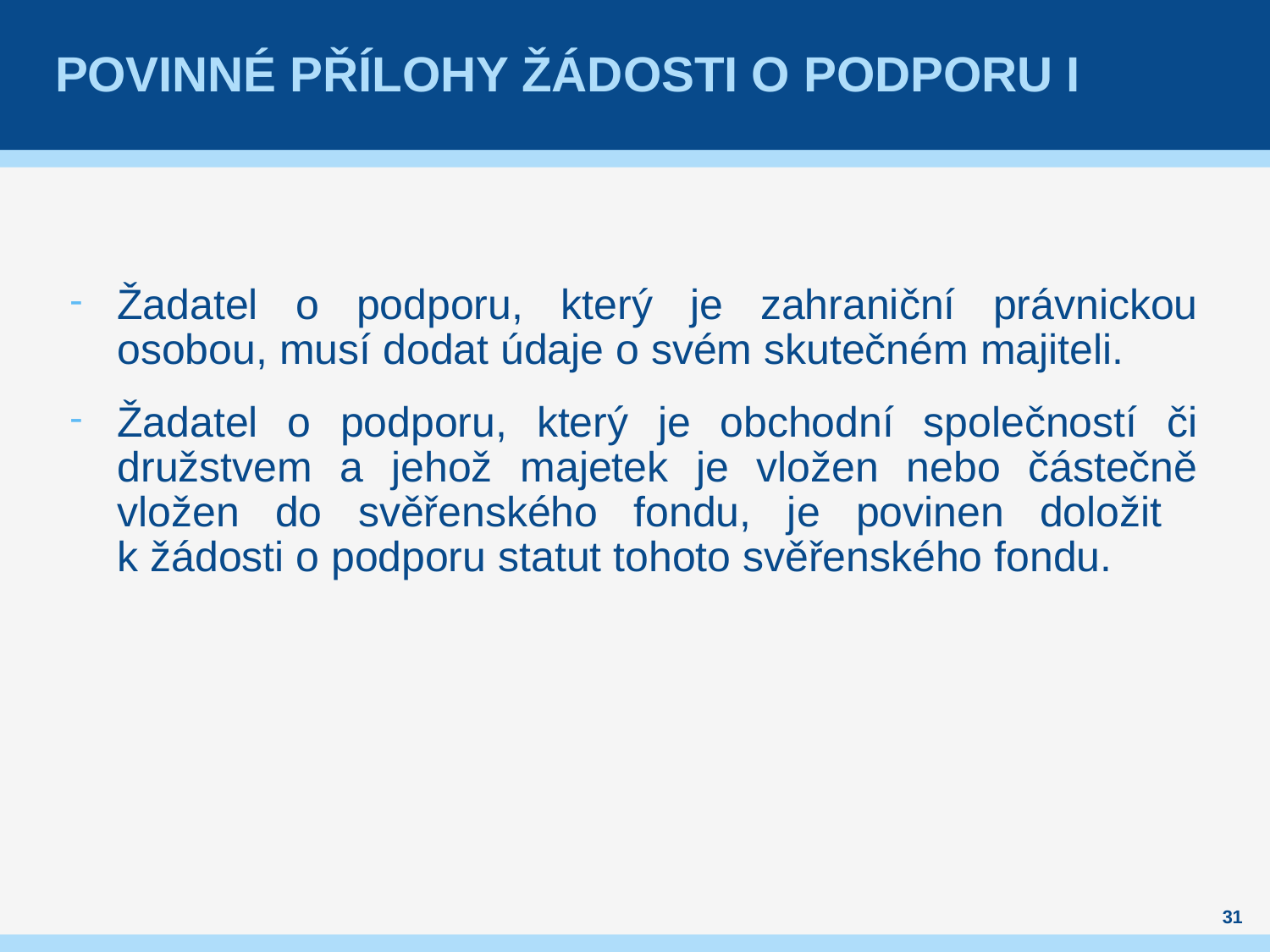

# Povinné přílohy žádosti o podporu I
Žadatel o podporu, který je zahraniční právnickou osobou, musí dodat údaje o svém skutečném majiteli.
Žadatel o podporu, který je obchodní společností či družstvem a jehož majetek je vložen nebo částečně vložen do svěřenského fondu, je povinen doložit
k žádosti o podporu statut tohoto svěřenského fondu.
31